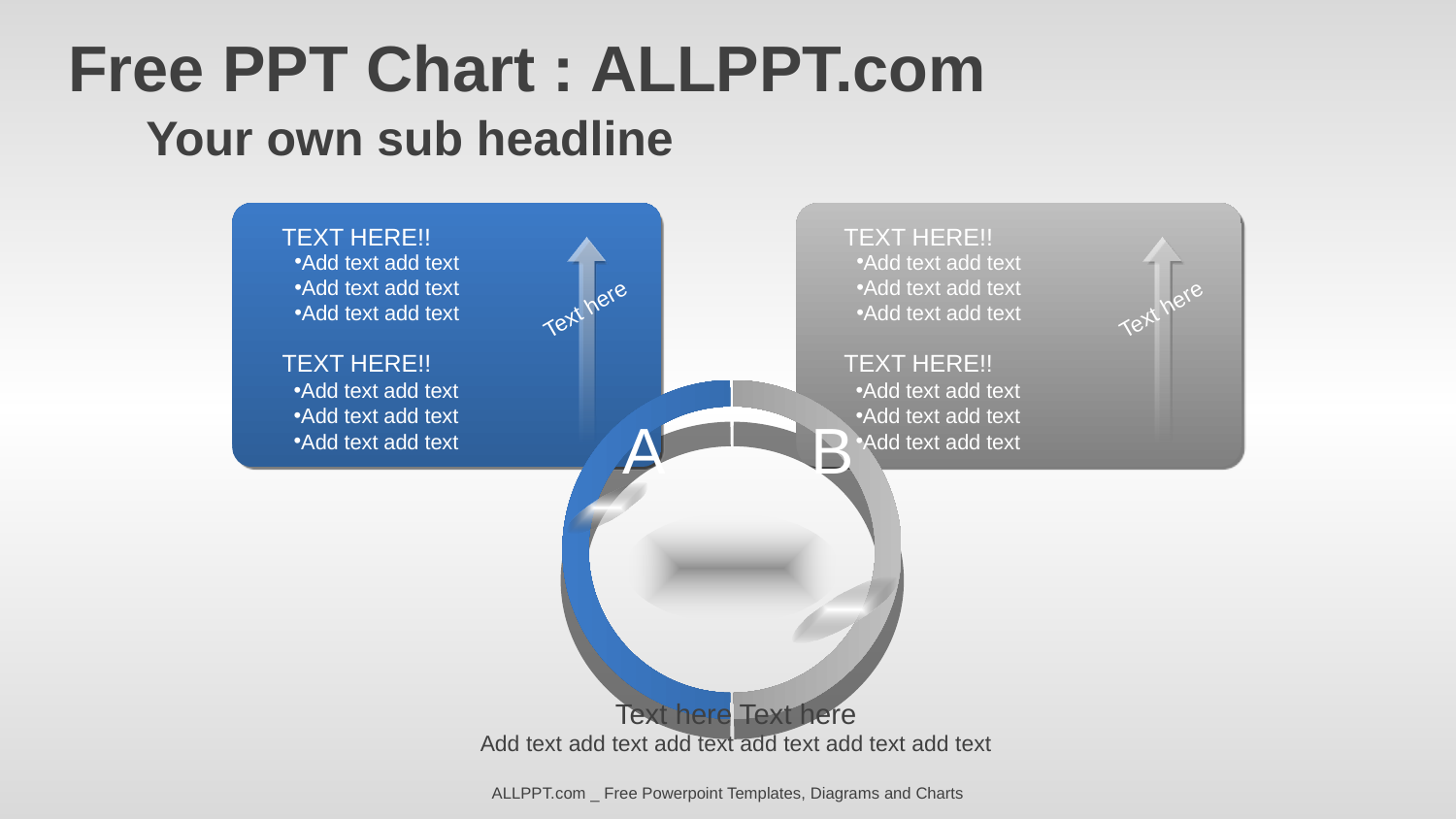

Free PPT Chart : ALLPPT.com
Your own sub headline

TEXT HERE!!
Add text add text
Add text add text
Add text add text
TEXT HERE!!
Add text add text
Add text add text
Add text add text
Text here
Text here

TEXT HERE!!
Add text add text
Add text add text
Add text add text
TEXT HERE!!
Add text add text
Add text add text
Add text add text

A
B

Text here Text here
Add text add text add text add text add text add text
ALLPPT.com _ Free Powerpoint Templates, Diagrams and Charts